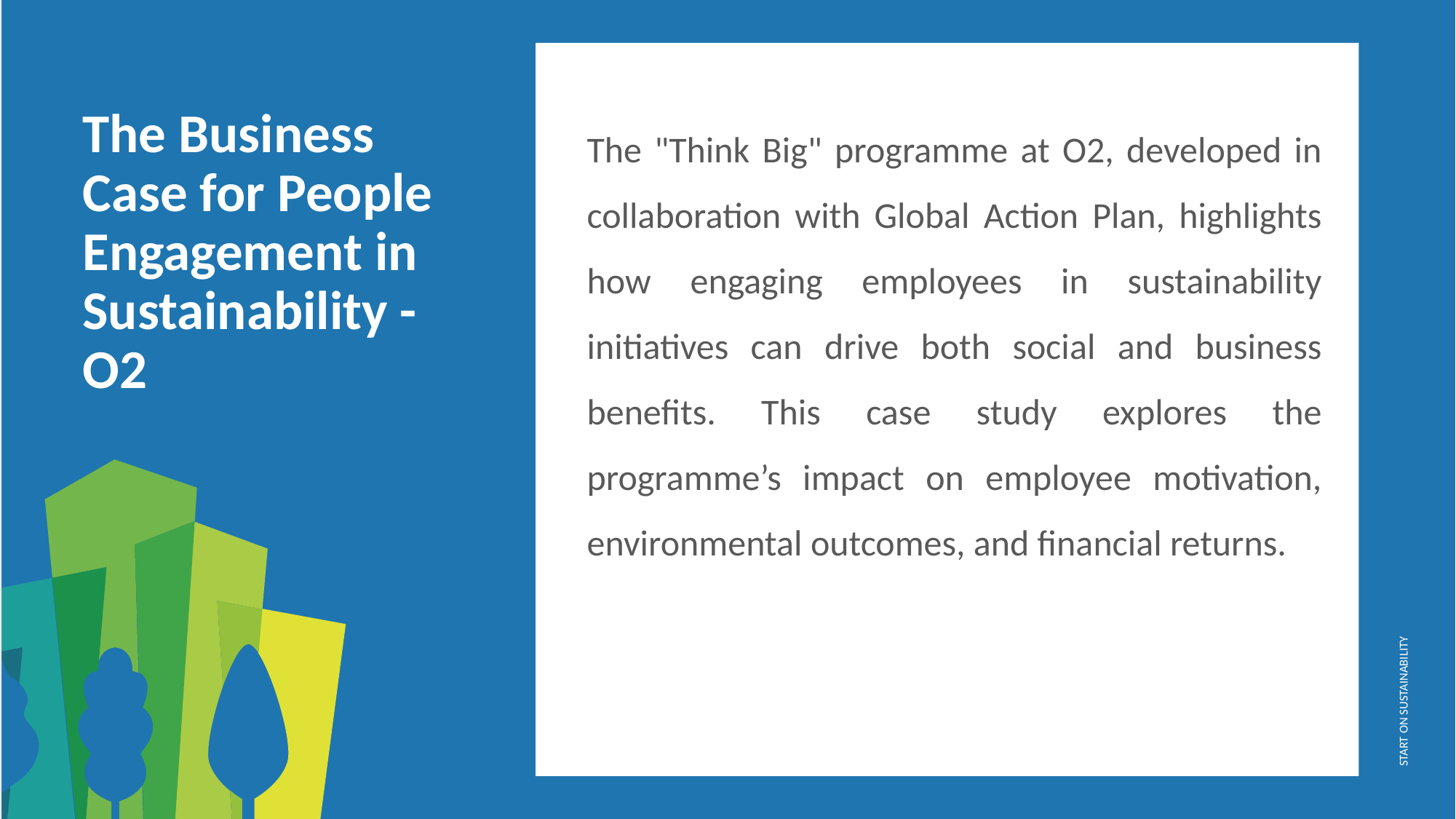

The "Think Big" programme at O2, developed in collaboration with Global Action Plan, highlights how engaging employees in sustainability initiatives can drive both social and business benefits. This case study explores the programme’s impact on employee motivation, environmental outcomes, and financial returns.
The Business Case for People Engagement in Sustainability - O2